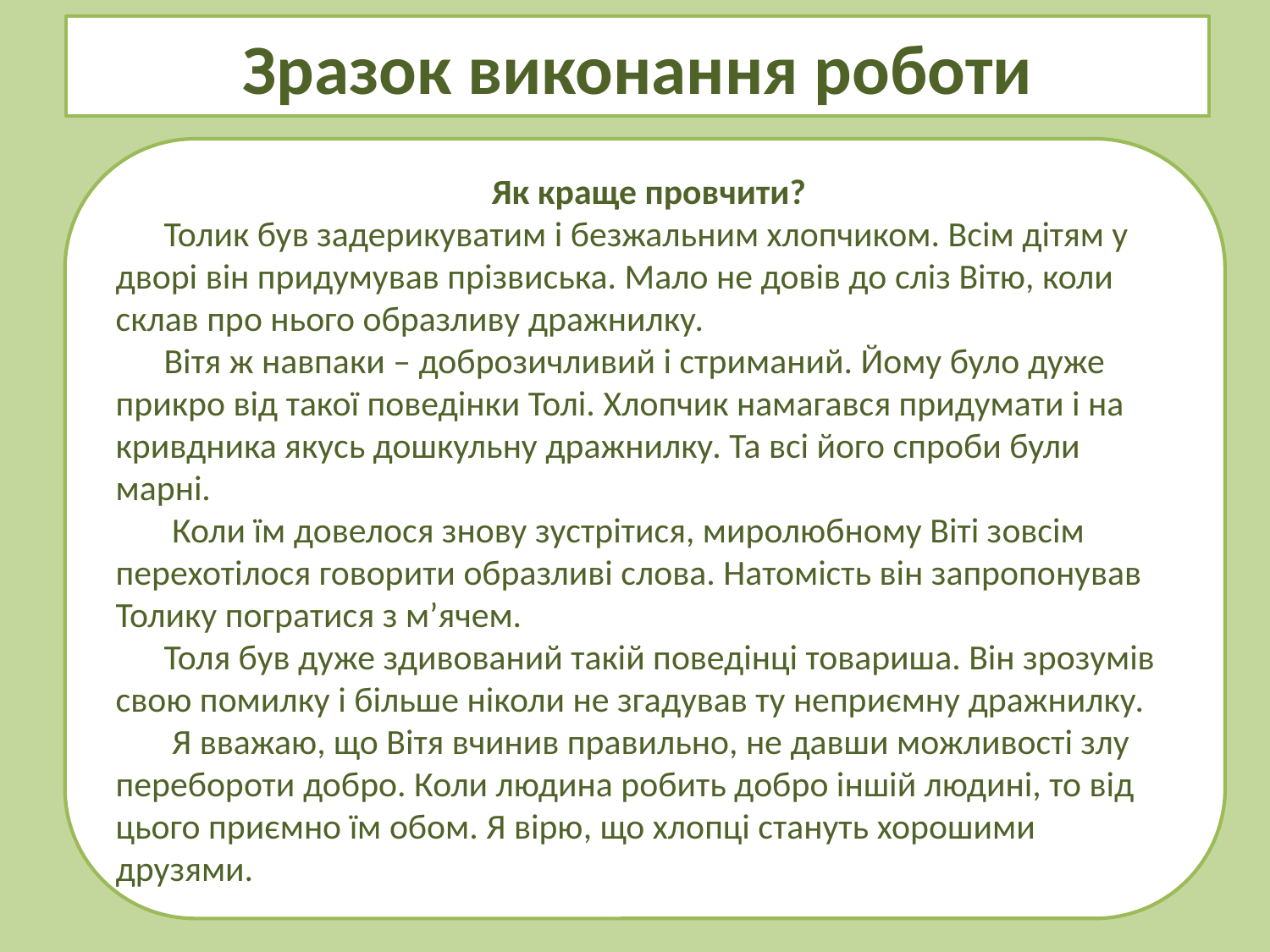

# Зразок виконання роботи
 Як краще провчити?
      Толик був задерикуватим і безжальним хлопчиком. Всім дітям у дворі він придумував прізвиська. Мало не довів до сліз Вітю, коли склав про нього образливу дражнилку.
      Вітя ж навпаки – доброзичливий і стриманий. Йому було дуже прикро від такої поведінки Толі. Хлопчик намагався придумати і на кривдника якусь дошкульну дражнилку. Та всі його спроби були марні.
       Коли їм довелося знову зустрітися, миролюбному Віті зовсім перехотілося говорити образливі слова. Натомість він запропонував Толику погратися з м’ячем.
      Толя був дуже здивований такій поведінці товариша. Він зрозумів свою помилку і більше ніколи не згадував ту неприємну дражнилку.
       Я вважаю, що Вітя вчинив правильно, не давши можливості злу перебороти добро. Коли людина робить добро іншій людині, то від цього приємно їм обом. Я вірю, що хлопці стануть хорошими друзями.